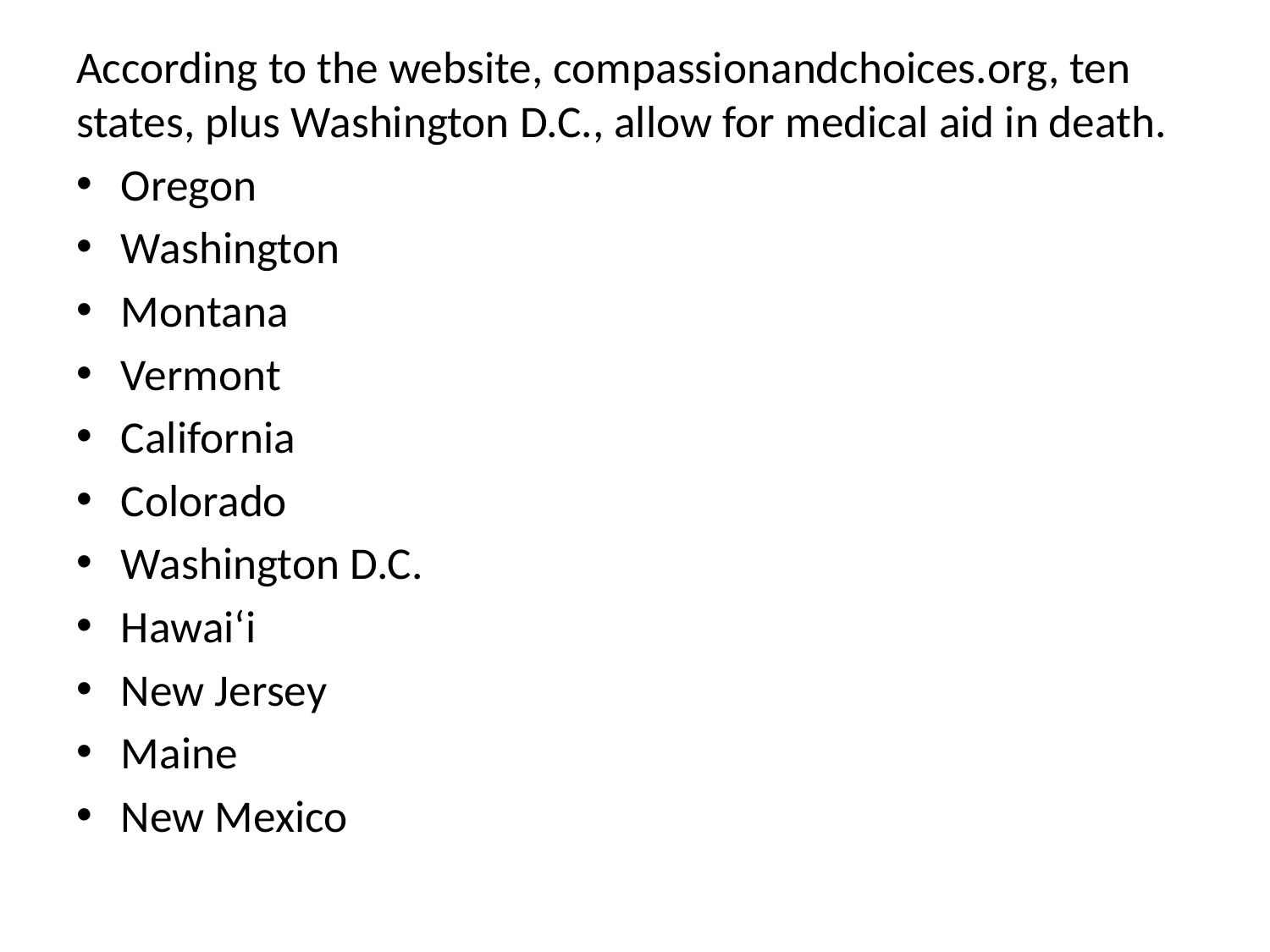

According to the website, compassionandchoices.org, ten states, plus Washington D.C., allow for medical aid in death.
Oregon
Washington
Montana
Vermont
California
Colorado
Washington D.C.
Hawai‘i
New Jersey
Maine
New Mexico